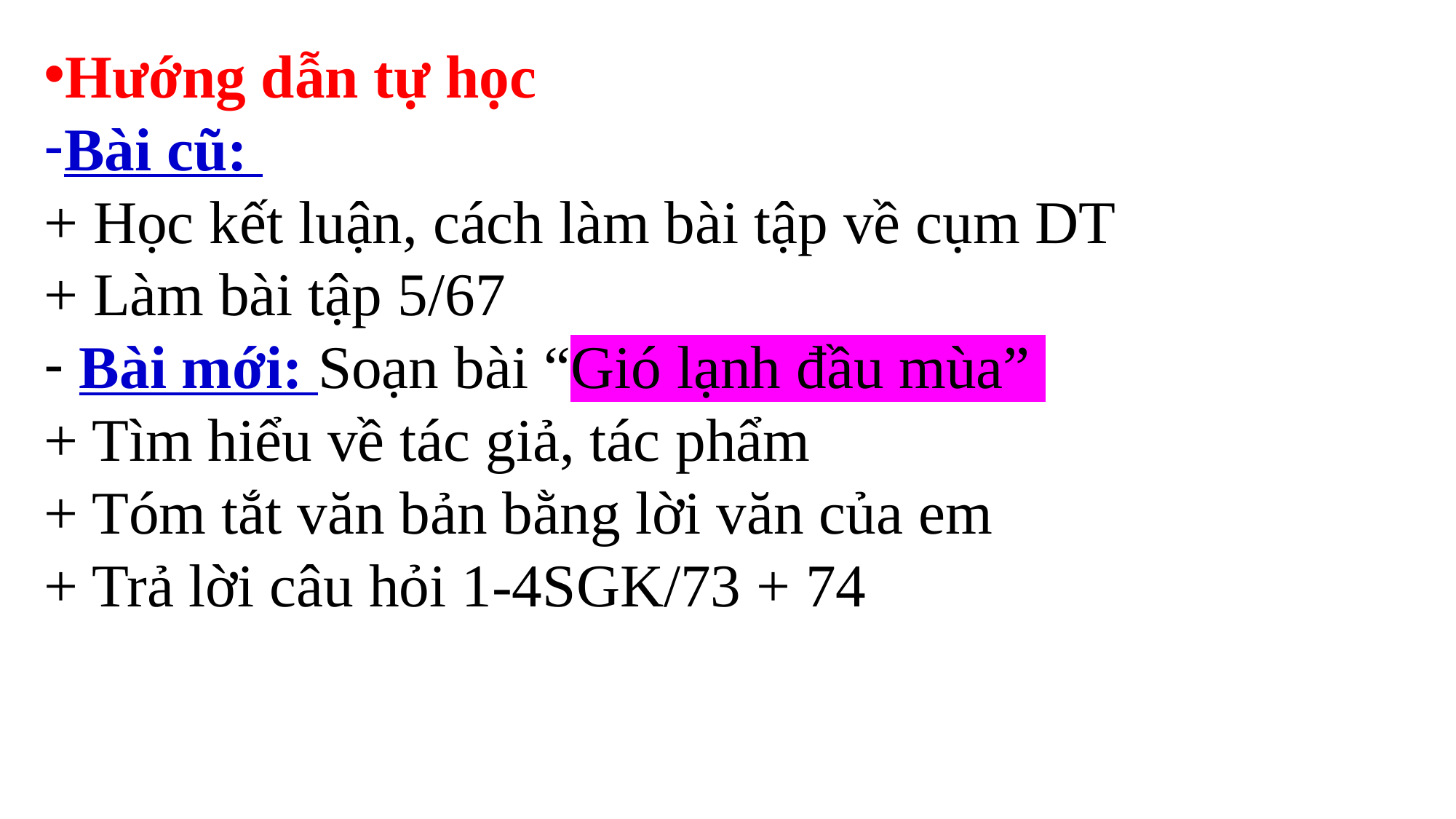

Hướng dẫn tự học
Bài cũ:
+ Học kết luận, cách làm bài tập về cụm DT
+ Làm bài tập 5/67
 Bài mới: Soạn bài “Gió lạnh đầu mùa”
+ Tìm hiểu về tác giả, tác phẩm
+ Tóm tắt văn bản bằng lời văn của em
+ Trả lời câu hỏi 1-4SGK/73 + 74